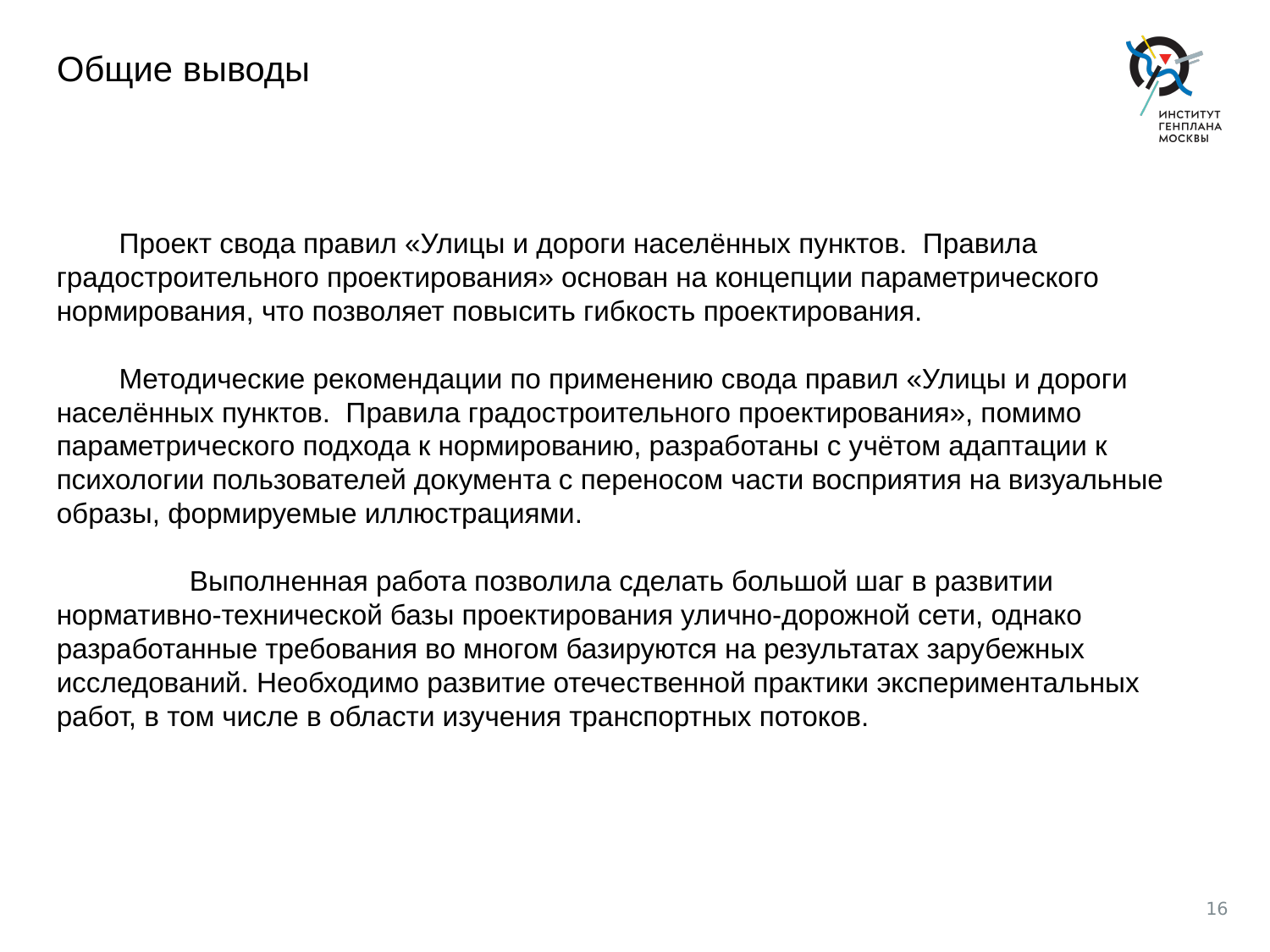

# Общие выводы
Проект свода правил «Улицы и дороги населённых пунктов.  Правила градостроительного проектирования» основан на концепции параметрического нормирования, что позволяет повысить гибкость проектирования.

Методические рекомендации по применению свода правил «Улицы и дороги населённых пунктов.  Правила градостроительного проектирования», помимо параметрического подхода к нормированию, разработаны с учётом адаптации к психологии пользователей документа с переносом части восприятия на визуальные образы, формируемые иллюстрациями.

         Выполненная работа позволила сделать большой шаг в развитии нормативно-технической базы проектирования улично-дорожной сети, однако разработанные требования во многом базируются на результатах зарубежных исследований. Необходимо развитие отечественной практики экспериментальных работ, в том числе в области изучения транспортных потоков.
16